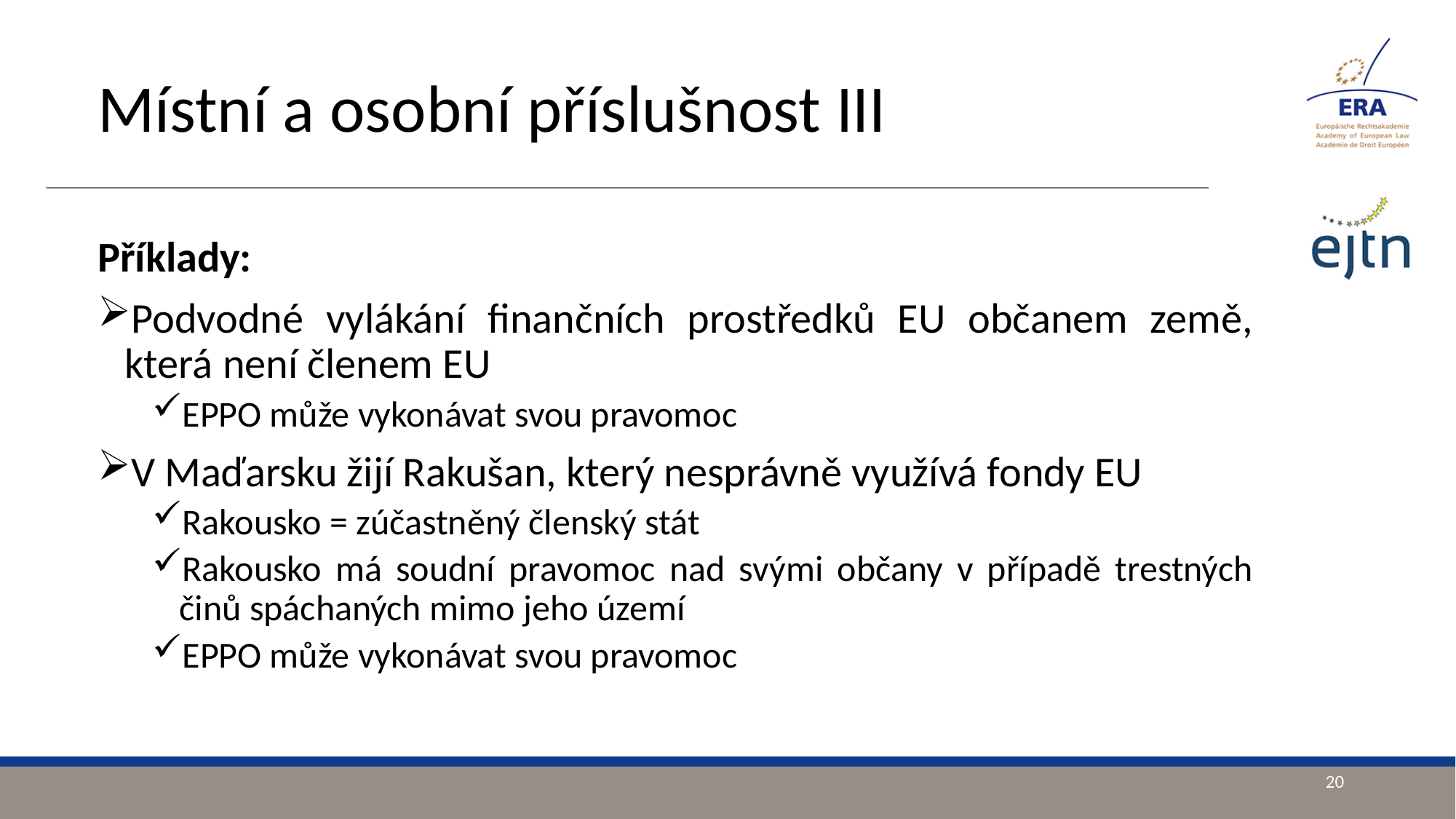

# Místní a osobní příslušnost III
Příklady:
Podvodné vylákání finančních prostředků EU občanem země, která není členem EU
EPPO může vykonávat svou pravomoc
V Maďarsku žijí Rakušan, který nesprávně využívá fondy EU
Rakousko = zúčastněný členský stát
Rakousko má soudní pravomoc nad svými občany v případě trestných činů spáchaných mimo jeho území
EPPO může vykonávat svou pravomoc

20